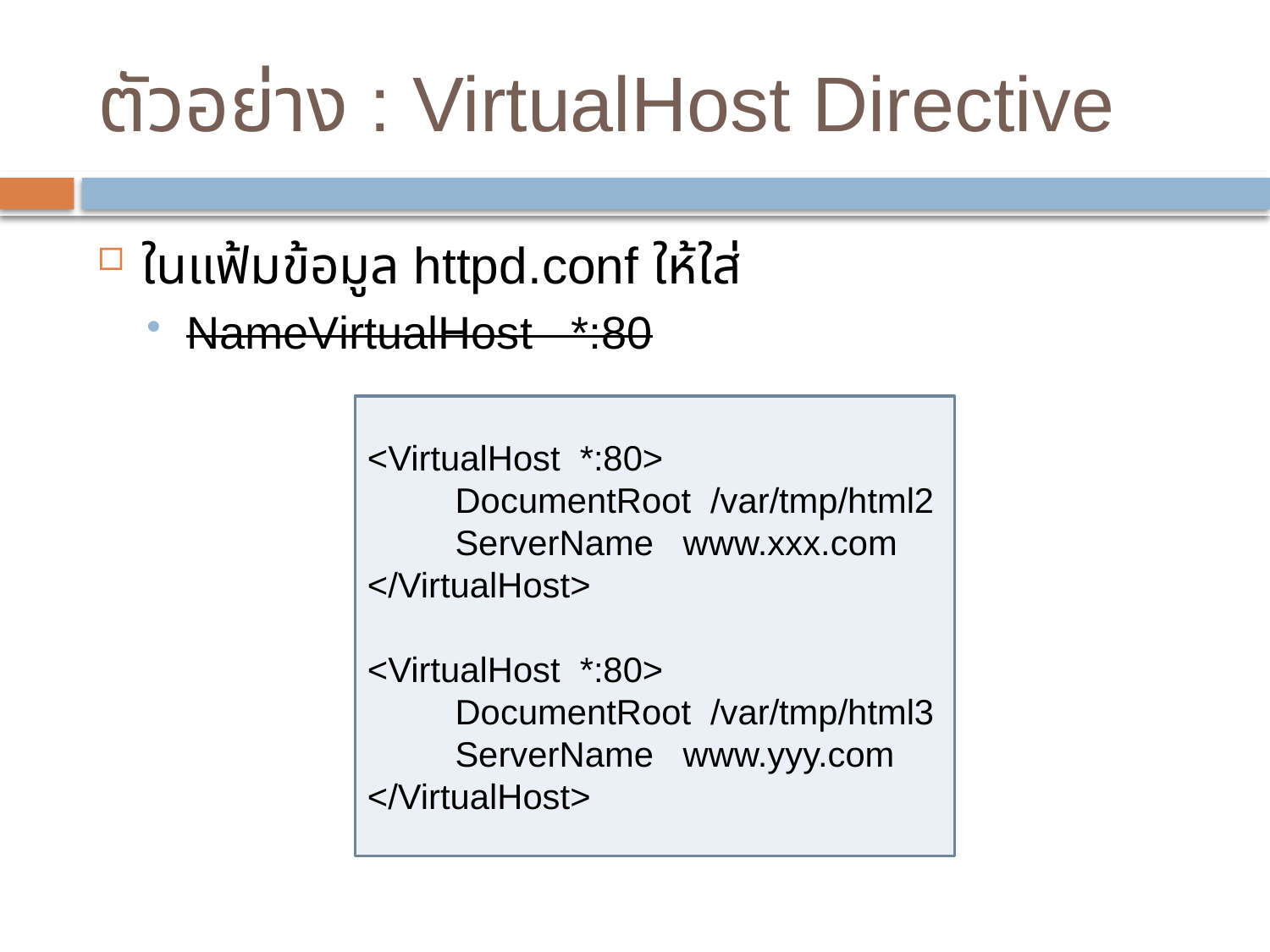

# ตัวอย่าง : VirtualHost Directive
ในแฟ้มข้อมูล httpd.conf ให้ใส่
NameVirtualHost   *:80

<VirtualHost  *:80>
         DocumentRoot  /var/tmp/html2
         ServerName   www.xxx.com
</VirtualHost>

<VirtualHost  *:80>
         DocumentRoot  /var/tmp/html3
         ServerName   www.yyy.com
</VirtualHost>